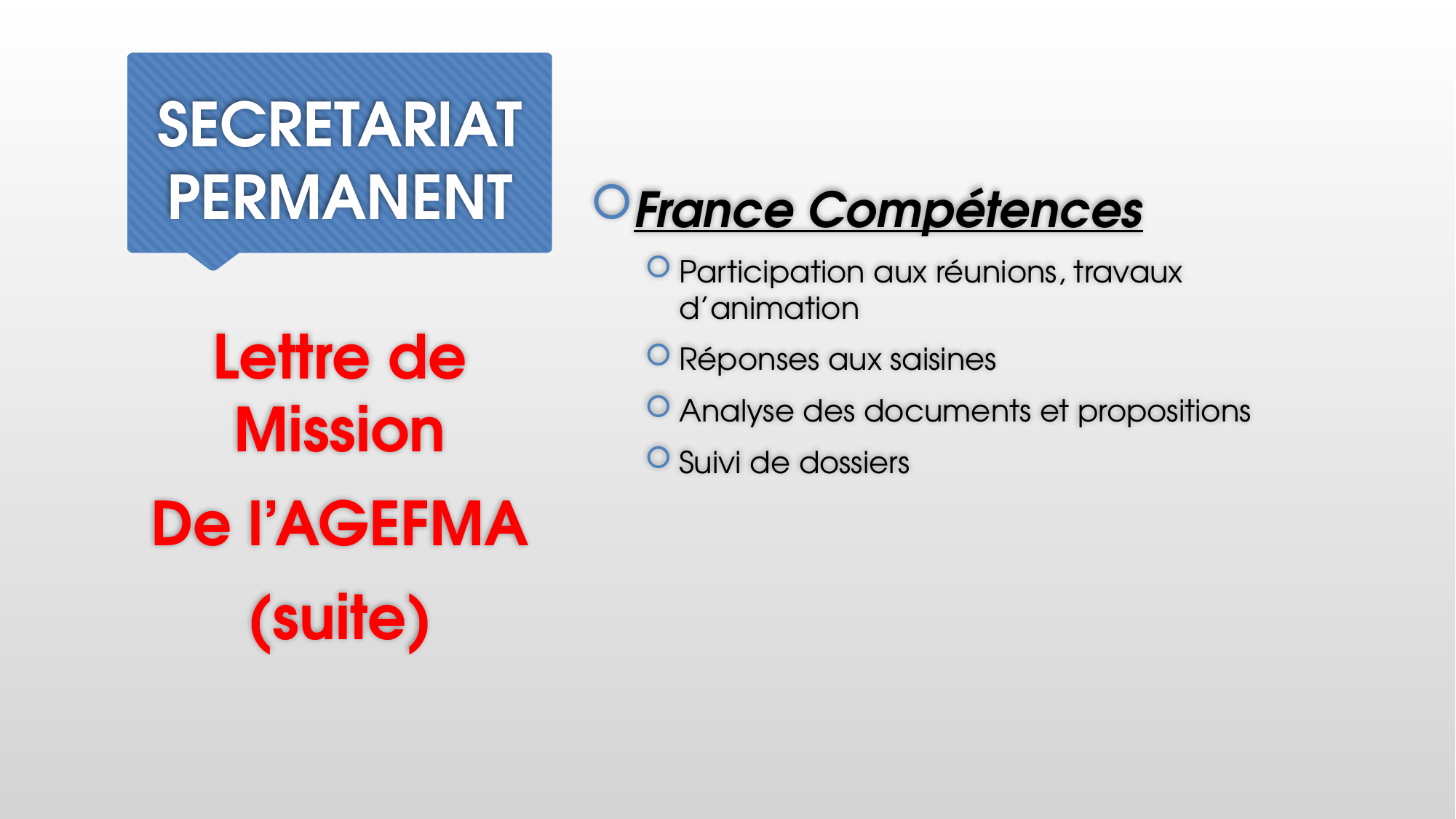

# SECRETARIAT PERMANENT
France Compétences
Participation aux réunions, travaux d’animation
Réponses aux saisines
Analyse des documents et propositions
Suivi de dossiers

Lettre de Mission
De l’AGEFMA
(suite)